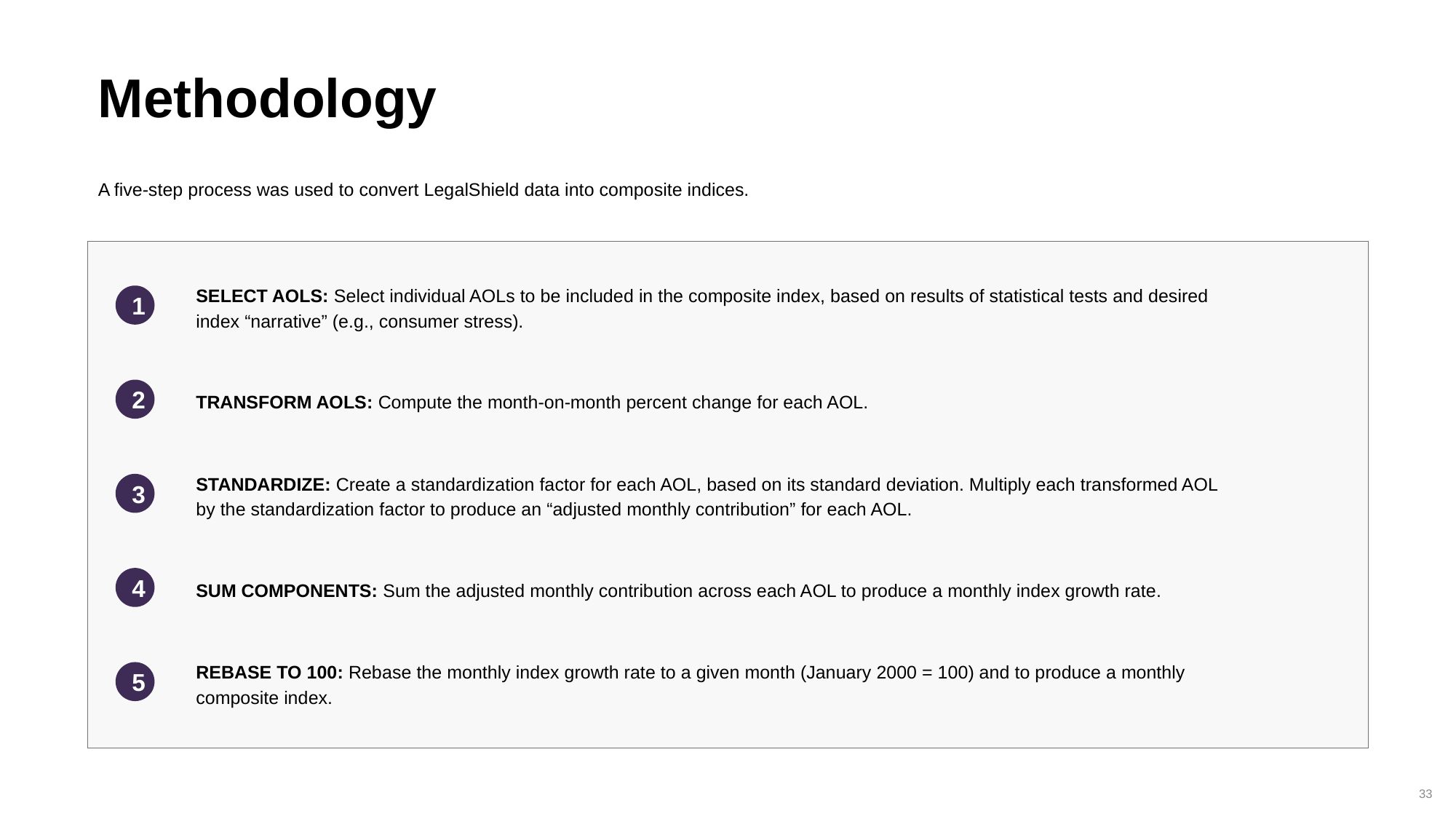

Methodology
A five-step process was used to convert LegalShield data into composite indices.
|  |
| --- |
SELECT AOLS: Select individual AOLs to be included in the composite index, based on results of statistical tests and desired
index “narrative” (e.g., consumer stress).
1
2
TRANSFORM AOLS: Compute the month-on-month percent change for each AOL.
STANDARDIZE: Create a standardization factor for each AOL, based on its standard deviation. Multiply each transformed AOL
by the standardization factor to produce an “adjusted monthly contribution” for each AOL.
3
4
SUM COMPONENTS: Sum the adjusted monthly contribution across each AOL to produce a monthly index growth rate.
REBASE TO 100: Rebase the monthly index growth rate to a given month (January 2000 = 100) and to produce a monthly
composite index.
5
33